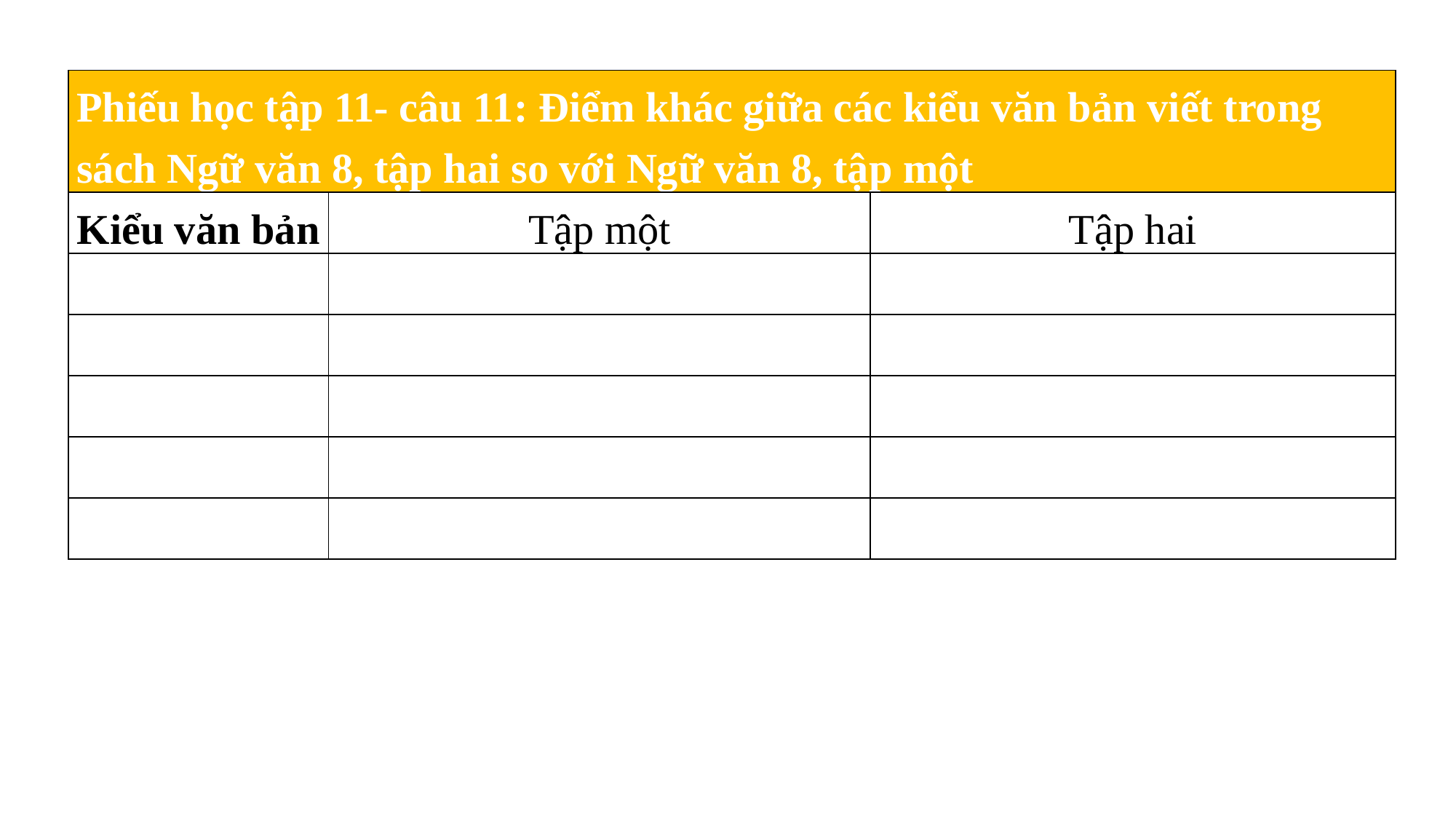

| Phiếu học tập 11- câu 11: Điểm khác giữa các kiểu văn bản viết trong sách Ngữ văn 8, tập hai so với Ngữ văn 8, tập một |  |  |
| --- | --- | --- |
| Kiểu văn bản | Tập một | Tập hai |
|  |  |  |
|  |  |  |
|  |  |  |
|  |  |  |
|  |  |  |